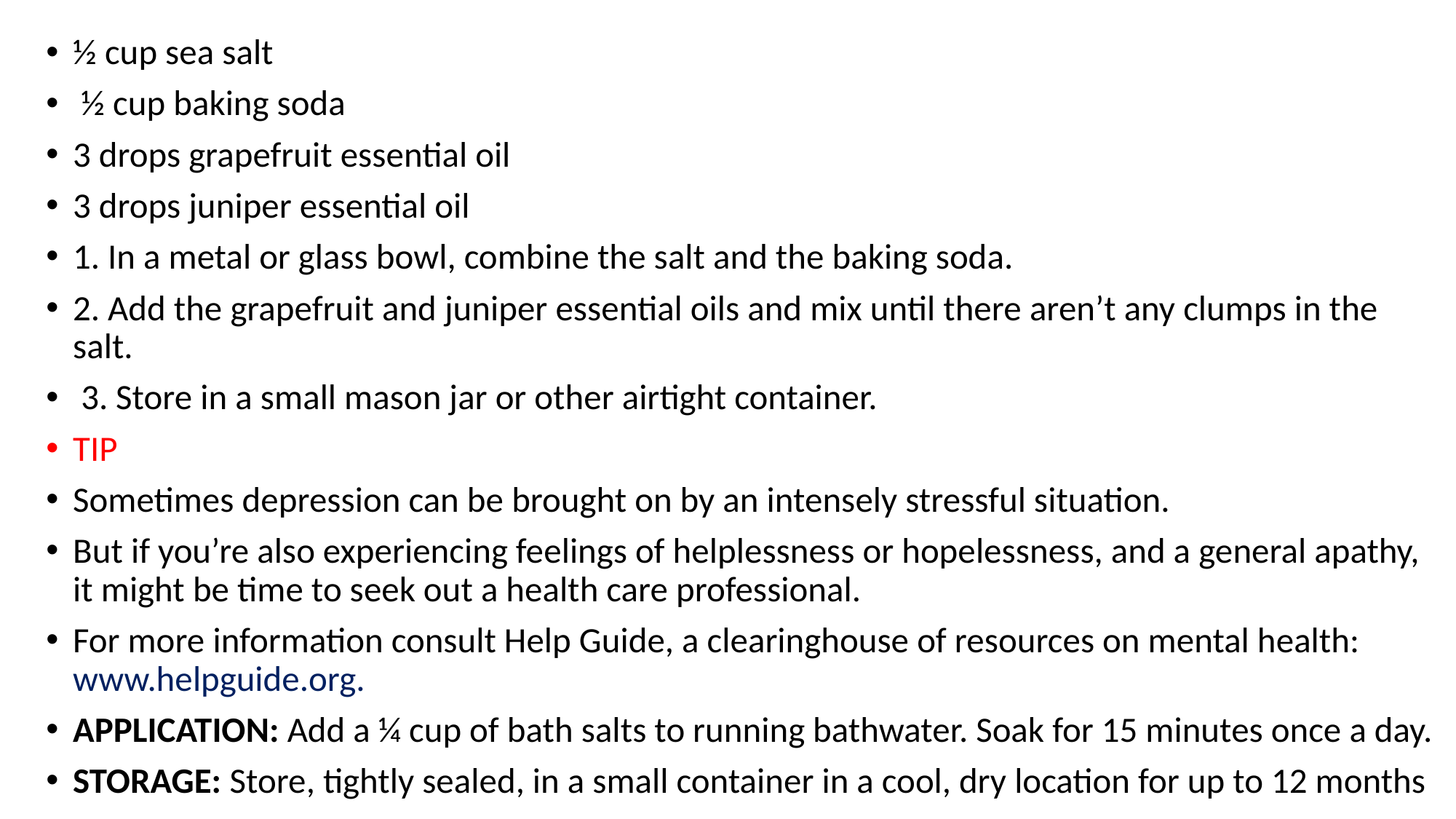

½ cup sea salt
 ½ cup baking soda
3 drops grapefruit essential oil
3 drops juniper essential oil
1. In a metal or glass bowl, combine the salt and the baking soda.
2. Add the grapefruit and juniper essential oils and mix until there aren’t any clumps in the salt.
 3. Store in a small mason jar or other airtight container.
TIP
Sometimes depression can be brought on by an intensely stressful situation.
But if you’re also experiencing feelings of helplessness or hopelessness, and a general apathy, it might be time to seek out a health care professional.
For more information consult Help Guide, a clearinghouse of resources on mental health: www.helpguide.org.
APPLICATION: Add a ¼ cup of bath salts to running bathwater. Soak for 15 minutes once a day.
STORAGE: Store, tightly sealed, in a small container in a cool, dry location for up to 12 months